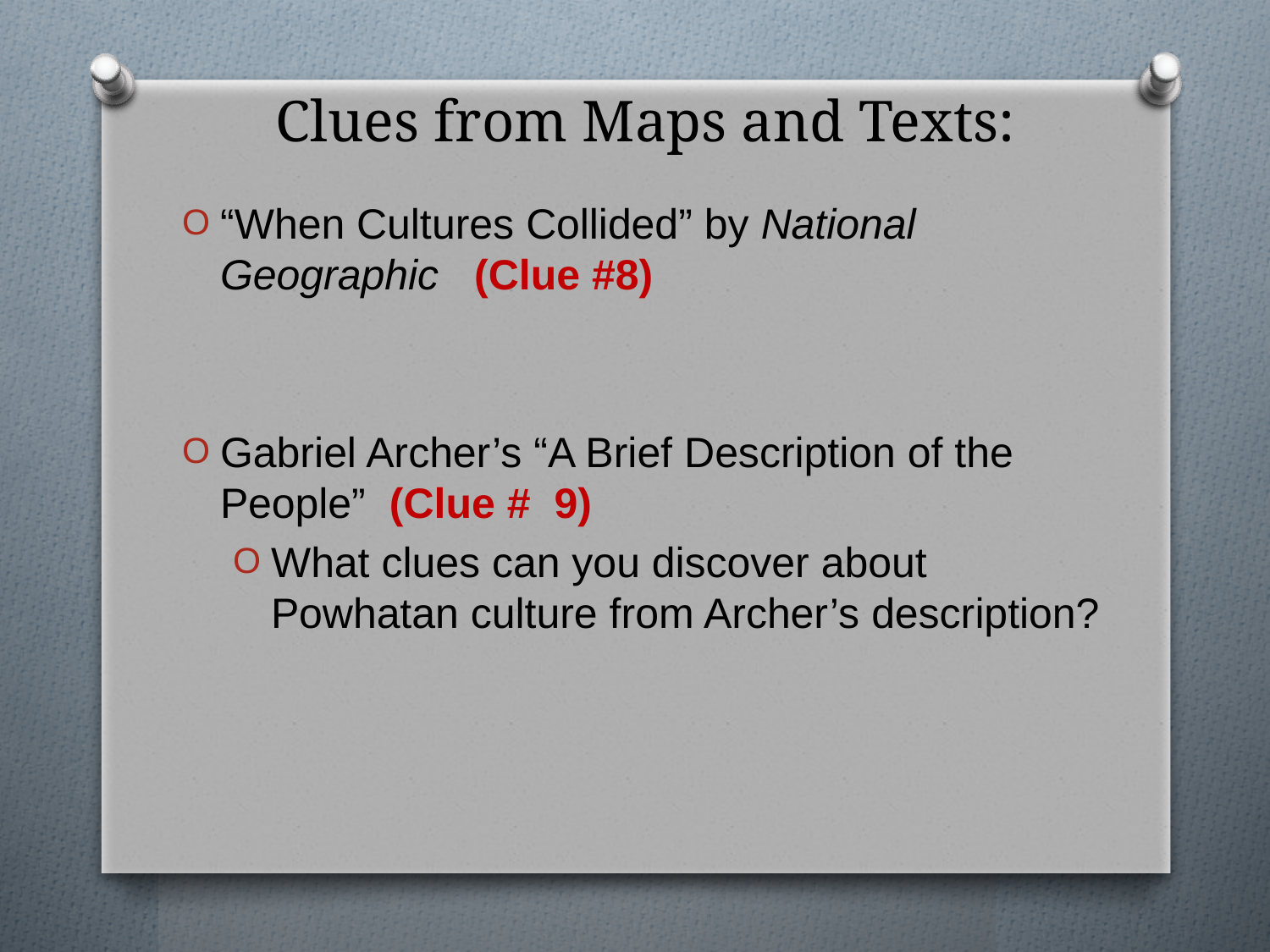

# Clues from Maps and Texts:
“When Cultures Collided” by National Geographic   (Clue #8)

Gabriel Archer’s “A Brief Description of the People”  (Clue #  9)
What clues can you discover about Powhatan culture from Archer’s description?